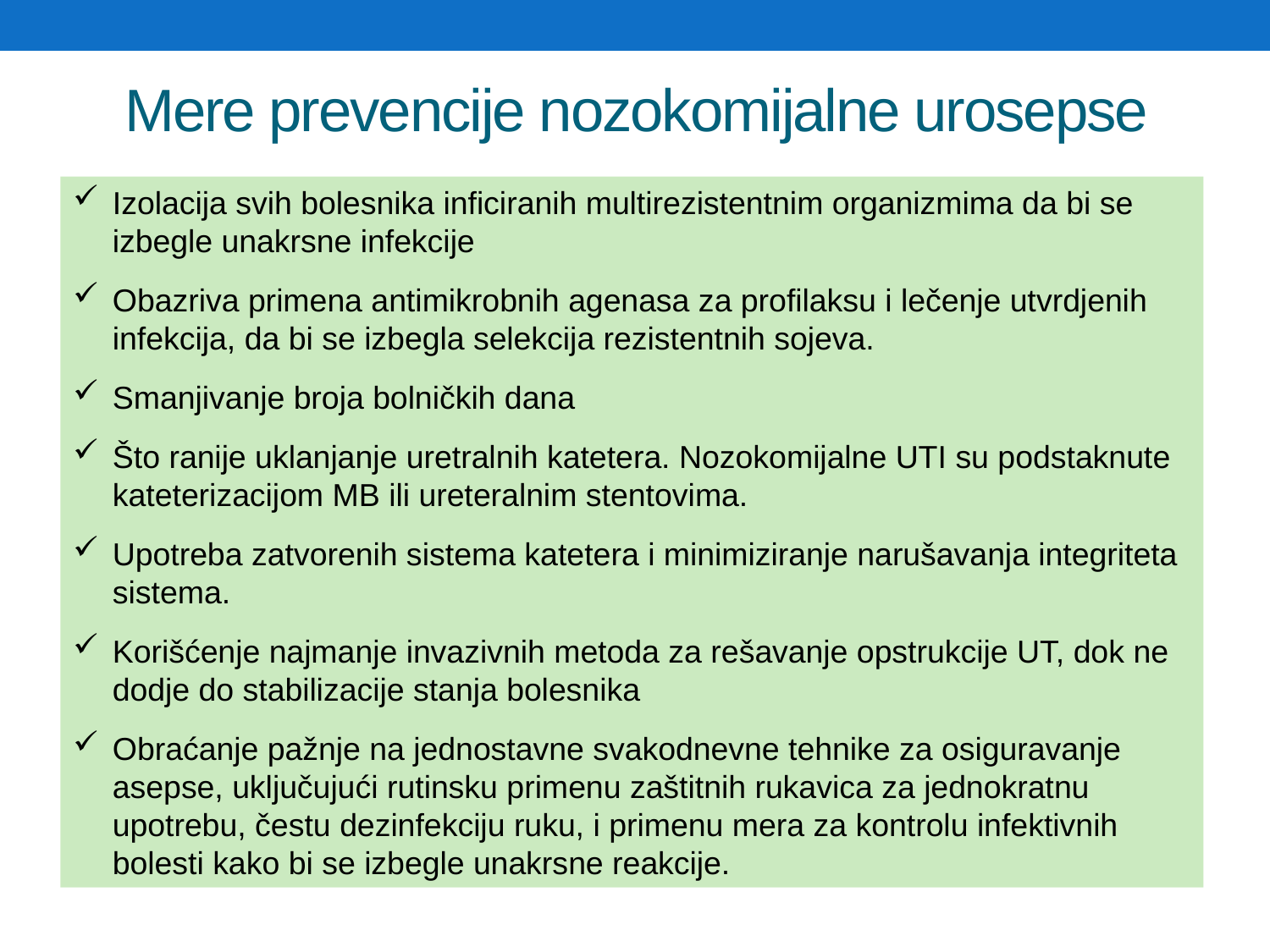

# Mere prevencije nozokomijalne urosepse
Izolacija svih bolesnika inficiranih multirezistentnim organizmima da bi se izbegle unakrsne infekcije
Obazriva primena antimikrobnih agenasa za profilaksu i lečenje utvrdjenih infekcija, da bi se izbegla selekcija rezistentnih sojeva.
Smanjivanje broja bolničkih dana
Što ranije uklanjanje uretralnih katetera. Nozokomijalne UTI su podstaknute kateterizacijom MB ili ureteralnim stentovima.
Upotreba zatvorenih sistema katetera i minimiziranje narušavanja integriteta sistema.
Korišćenje najmanje invazivnih metoda za rešavanje opstrukcije UT, dok ne dodje do stabilizacije stanja bolesnika
Obraćanje pažnje na jednostavne svakodnevne tehnike za osiguravanje asepse, uključujući rutinsku primenu zaštitnih rukavica za jednokratnu upotrebu, čestu dezinfekciju ruku, i primenu mera za kontrolu infektivnih bolesti kako bi se izbegle unakrsne reakcije.